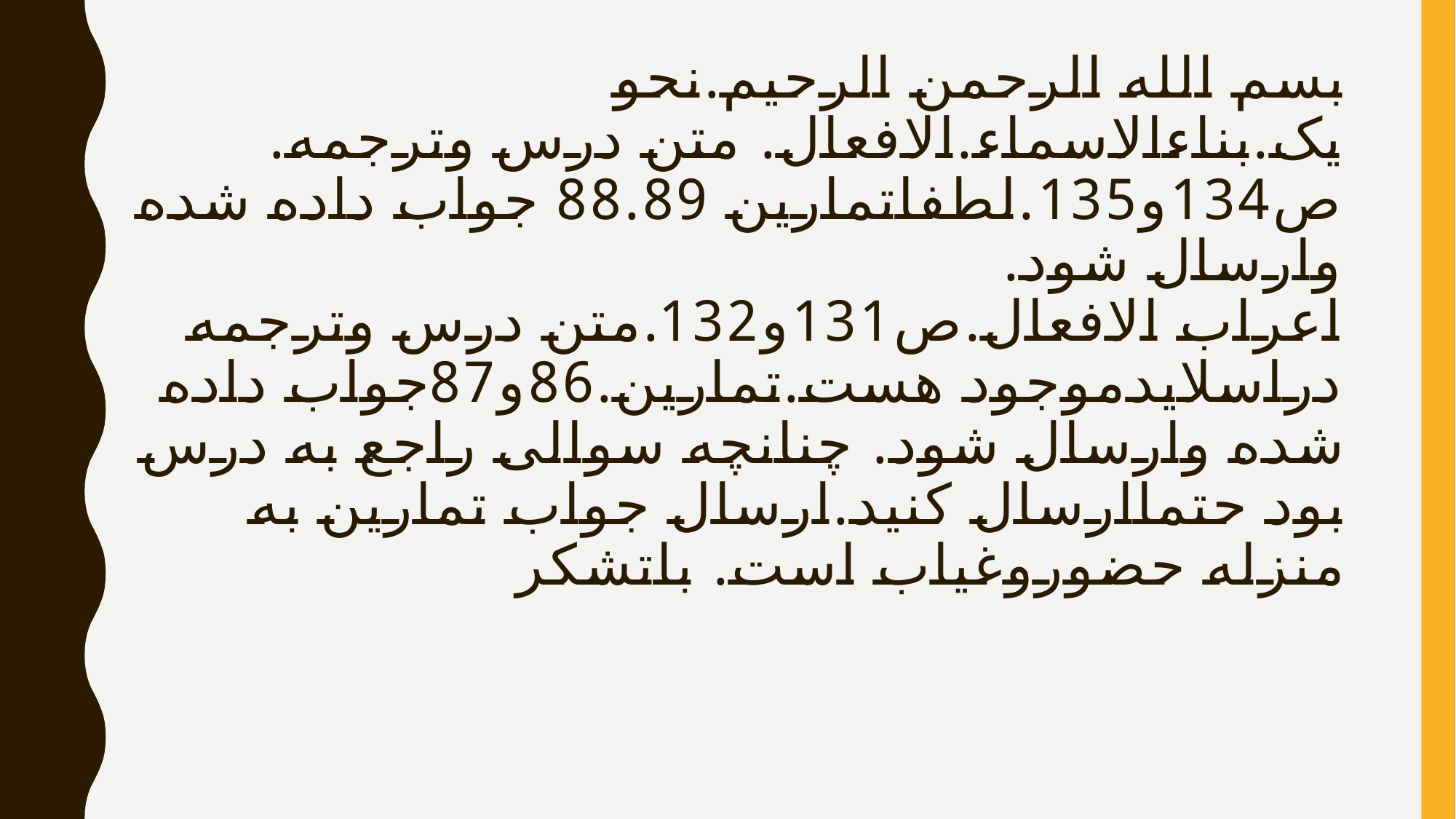

# بسم الله الرحمن الرحیم.نحو یک.بناءالاسماء.الافعال. متن درس وترجمه. ص134و135.لطفاتمارین 88.89 جواب داده شده وارسال شود. اعراب الافعال.ص131و132.متن درس وترجمه دراسلایدموجود هست.تمارین.86و87جواب داده شده وارسال شود. چنانچه سوالی راجع به درس بود حتماارسال کنید.ارسال جواب تمارین به منزله حضوروغیاب است. باتشکر